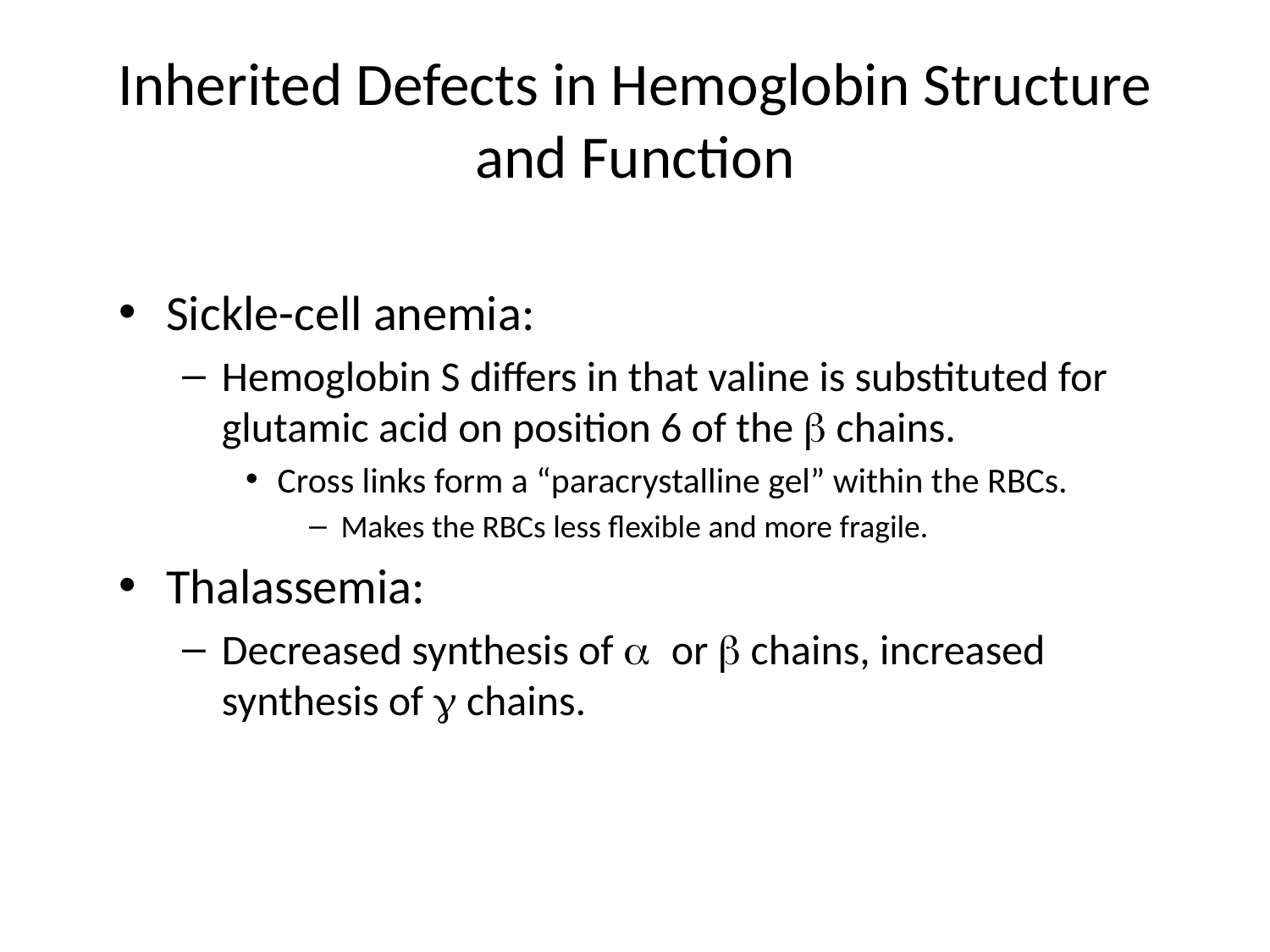

# Inherited Defects in Hemoglobin Structure and Function
Sickle-cell anemia:
Hemoglobin S differs in that valine is substituted for glutamic acid on position 6 of the β chains.
Cross links form a “paracrystalline gel” within the RBCs.
Makes the RBCs less flexible and more fragile.
Thalassemia:
Decreased synthesis of α or β chains, increased synthesis of γ chains.